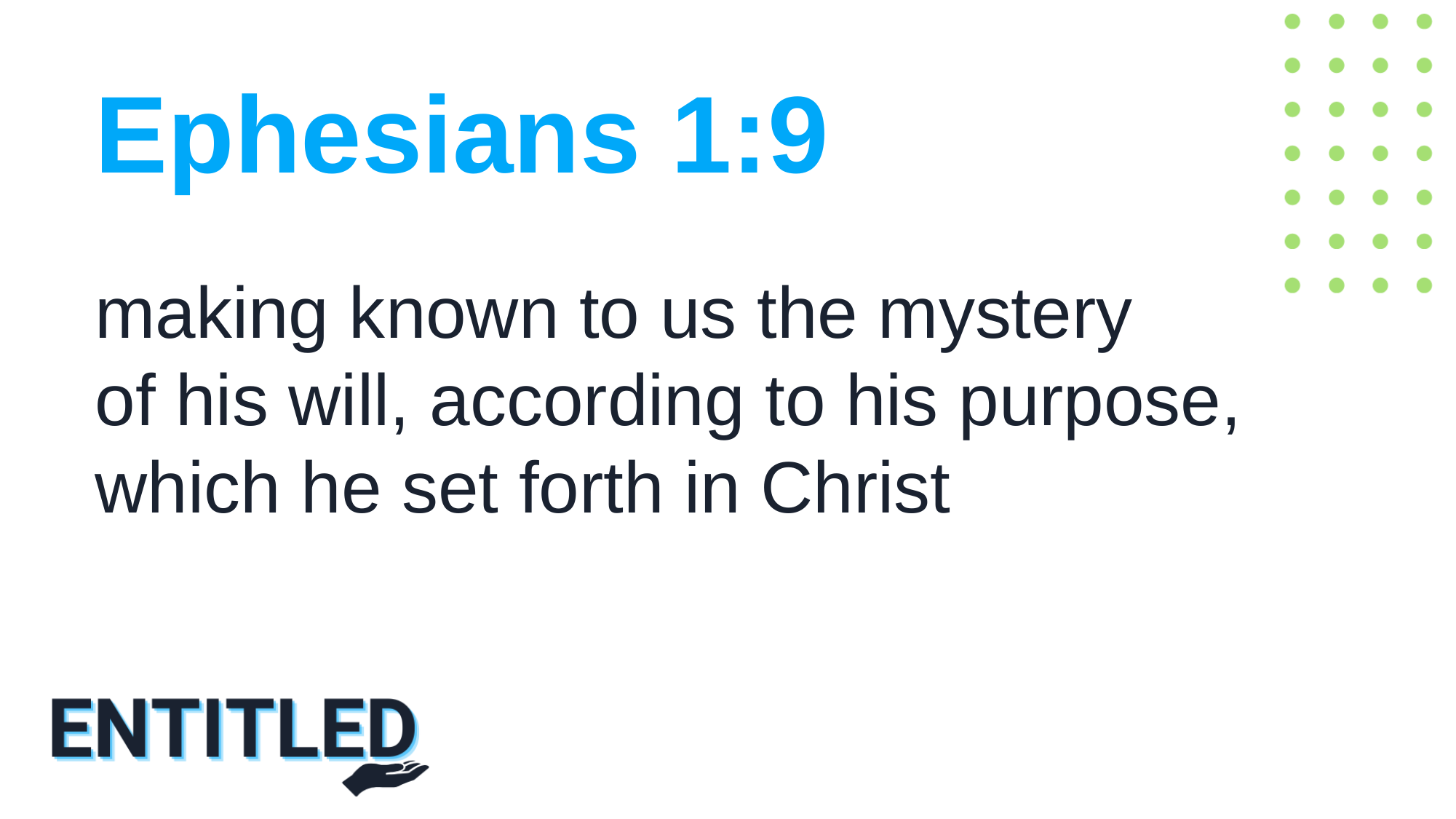

Ephesians 1:9
making known to us the mystery
of his will, according to his purpose, which he set forth in Christ